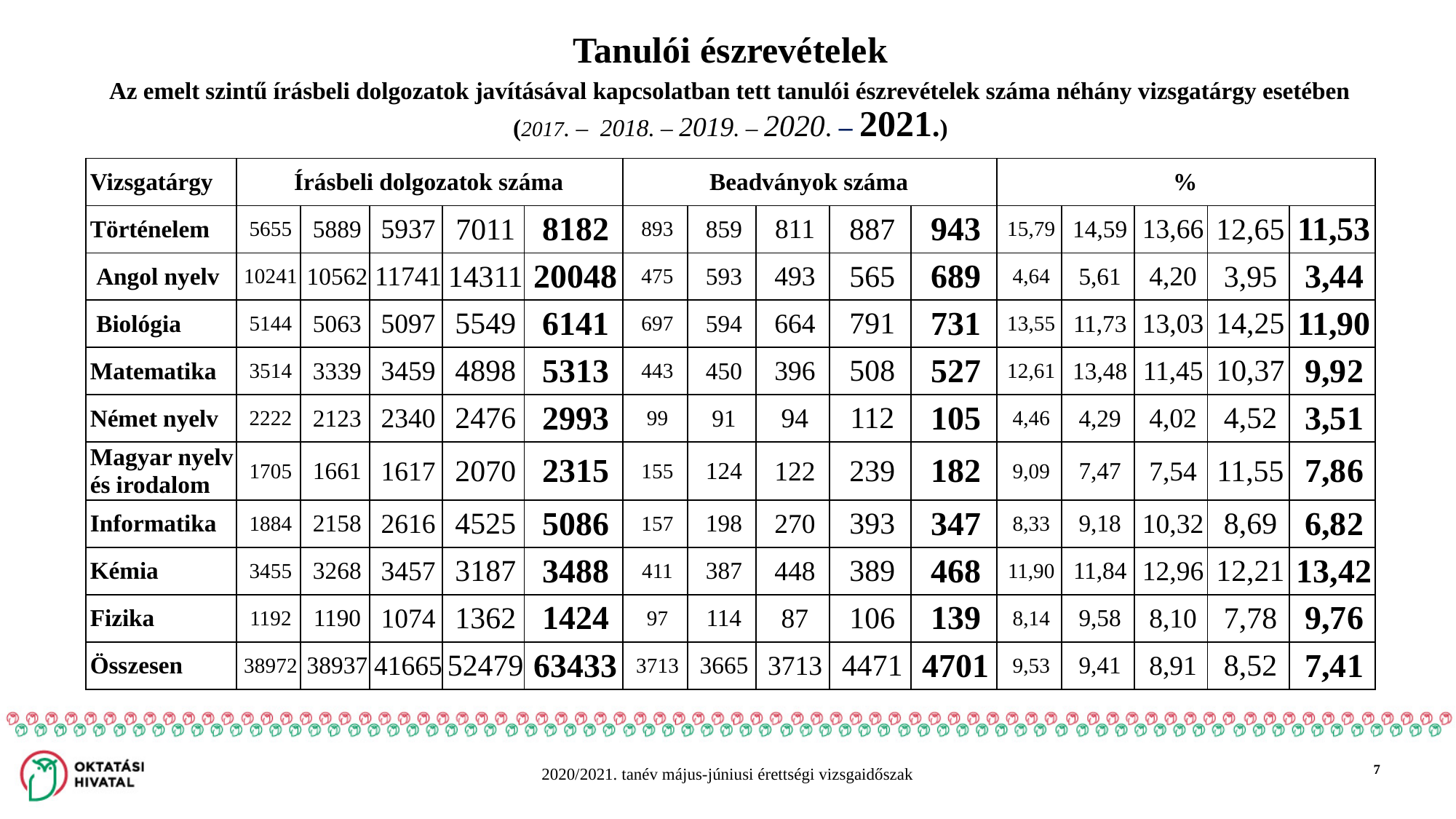

Tanulói észrevételek
Az emelt szintű írásbeli dolgozatok javításával kapcsolatban tett tanulói észrevételek száma néhány vizsgatárgy esetében (2017. –  2018. – 2019. – 2020. – 2021.)
| Vizsgatárgy | Írásbeli dolgozatok száma |  |  |  |  | Beadványok száma |  |  |  |  | % |  |  |  |  |
| --- | --- | --- | --- | --- | --- | --- | --- | --- | --- | --- | --- | --- | --- | --- | --- |
| Történelem | 5655 | 5889 | 5937 | 7011 | 8182 | 893 | 859 | 811 | 887 | 943 | 15,79 | 14,59 | 13,66 | 12,65 | 11,53 |
| Angol nyelv | 10241 | 10562 | 11741 | 14311 | 20048 | 475 | 593 | 493 | 565 | 689 | 4,64 | 5,61 | 4,20 | 3,95 | 3,44 |
| Biológia | 5144 | 5063 | 5097 | 5549 | 6141 | 697 | 594 | 664 | 791 | 731 | 13,55 | 11,73 | 13,03 | 14,25 | 11,90 |
| Matematika | 3514 | 3339 | 3459 | 4898 | 5313 | 443 | 450 | 396 | 508 | 527 | 12,61 | 13,48 | 11,45 | 10,37 | 9,92 |
| Német nyelv | 2222 | 2123 | 2340 | 2476 | 2993 | 99 | 91 | 94 | 112 | 105 | 4,46 | 4,29 | 4,02 | 4,52 | 3,51 |
| Magyar nyelv és irodalom | 1705 | 1661 | 1617 | 2070 | 2315 | 155 | 124 | 122 | 239 | 182 | 9,09 | 7,47 | 7,54 | 11,55 | 7,86 |
| Informatika | 1884 | 2158 | 2616 | 4525 | 5086 | 157 | 198 | 270 | 393 | 347 | 8,33 | 9,18 | 10,32 | 8,69 | 6,82 |
| Kémia | 3455 | 3268 | 3457 | 3187 | 3488 | 411 | 387 | 448 | 389 | 468 | 11,90 | 11,84 | 12,96 | 12,21 | 13,42 |
| Fizika | 1192 | 1190 | 1074 | 1362 | 1424 | 97 | 114 | 87 | 106 | 139 | 8,14 | 9,58 | 8,10 | 7,78 | 9,76 |
| Összesen | 38972 | 38937 | 41665 | 52479 | 63433 | 3713 | 3665 | 3713 | 4471 | 4701 | 9,53 | 9,41 | 8,91 | 8,52 | 7,41 |
7